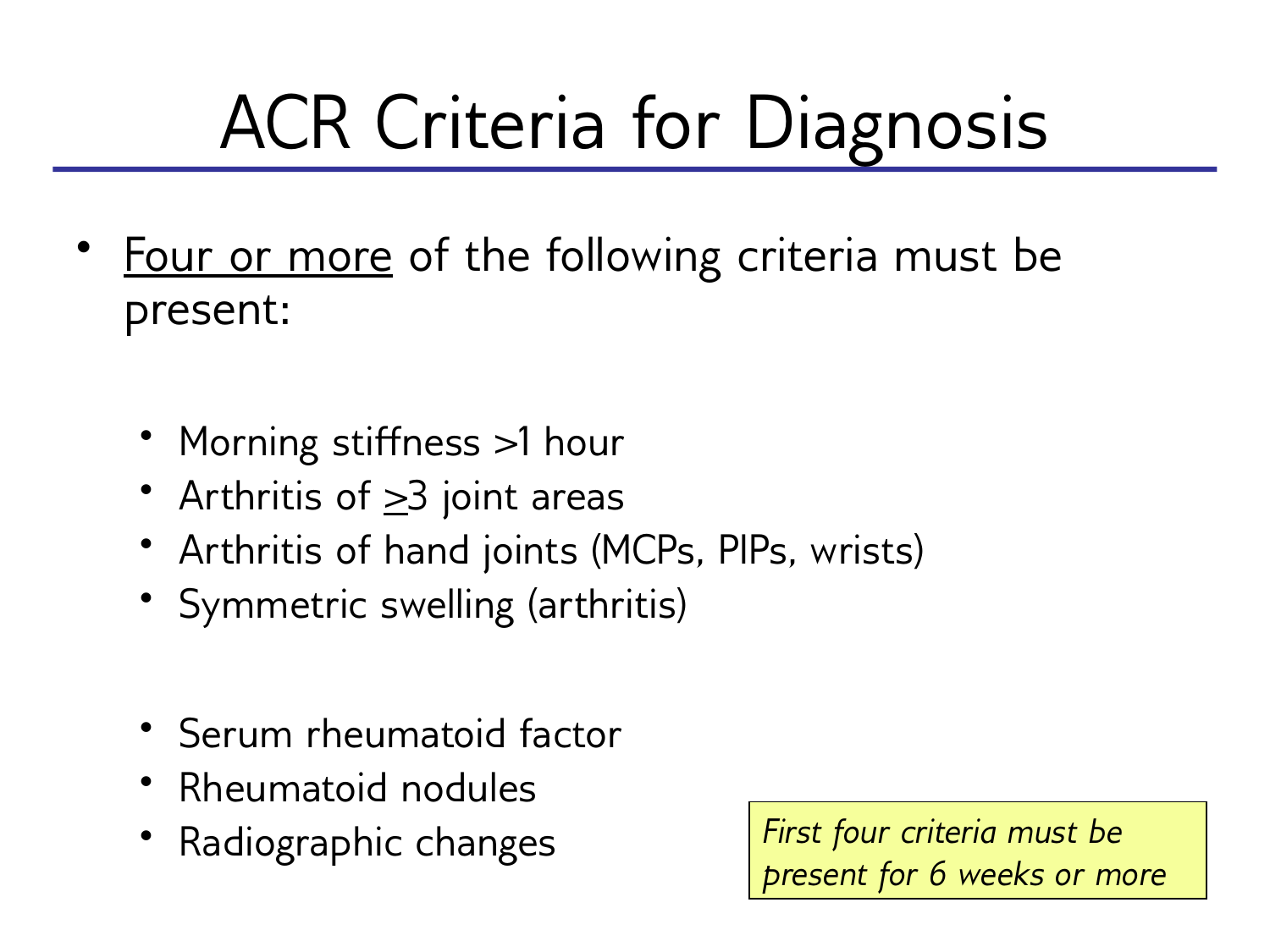

# ACR Criteria for Diagnosis

Four or more of the following criteria must be present:

Morning stiffness >1 hour
Arthritis of >3 joint areas
Arthritis of hand joints (MCPs, PIPs, wrists)
Symmetric swelling (arthritis)

Serum rheumatoid factor
Rheumatoid nodules
Radiographic changes
First four criteria must be present for 6 weeks or more